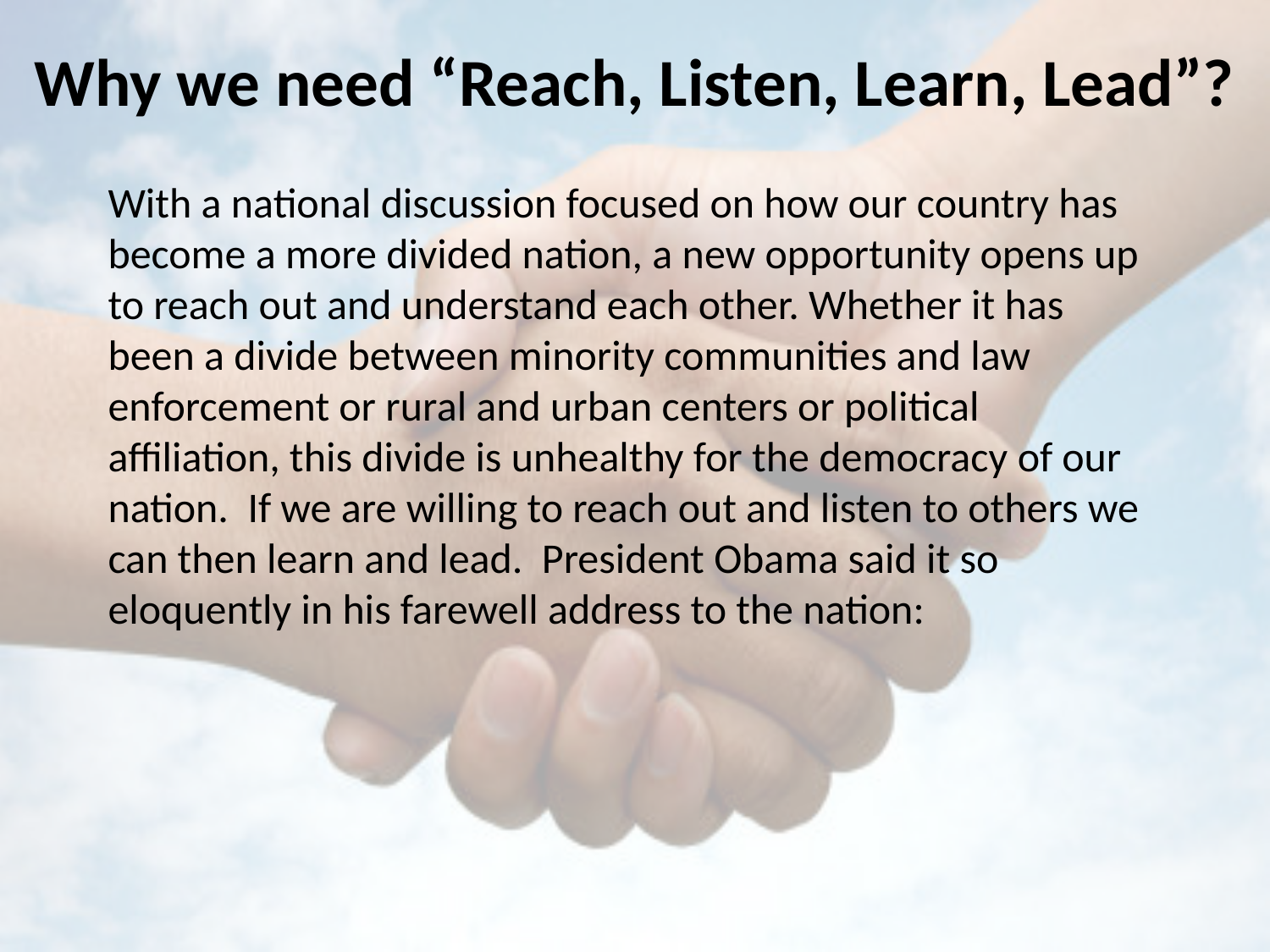

# Why we need “Reach, Listen, Learn, Lead”?
With a national discussion focused on how our country has become a more divided nation, a new opportunity opens up to reach out and understand each other. Whether it has been a divide between minority communities and law enforcement or rural and urban centers or political affiliation, this divide is unhealthy for the democracy of our nation.  If we are willing to reach out and listen to others we can then learn and lead.  President Obama said it so eloquently in his farewell address to the nation: